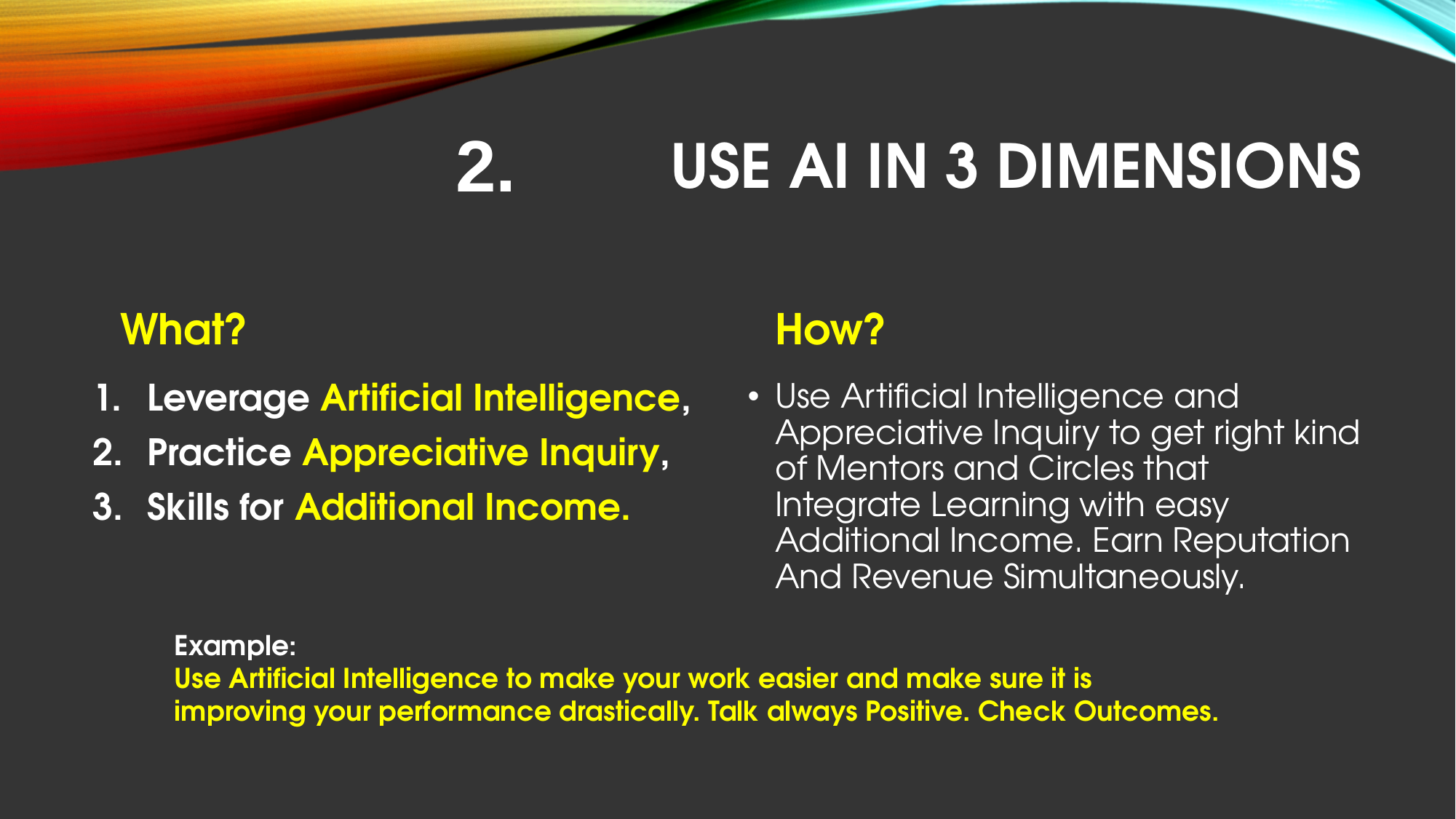

# Use AI in 3 Dimensions
2.
What?
How?
Use Artificial Intelligence and Appreciative Inquiry to get right kind of Mentors and Circles that Integrate Learning with easy Additional Income. Earn Reputation And Revenue Simultaneously.
Leverage Artificial Intelligence,
Practice Appreciative Inquiry,
Skills for Additional Income.
Example:
Use Artificial Intelligence to make your work easier and make sure it is improving your performance drastically. Talk always Positive. Check Outcomes.